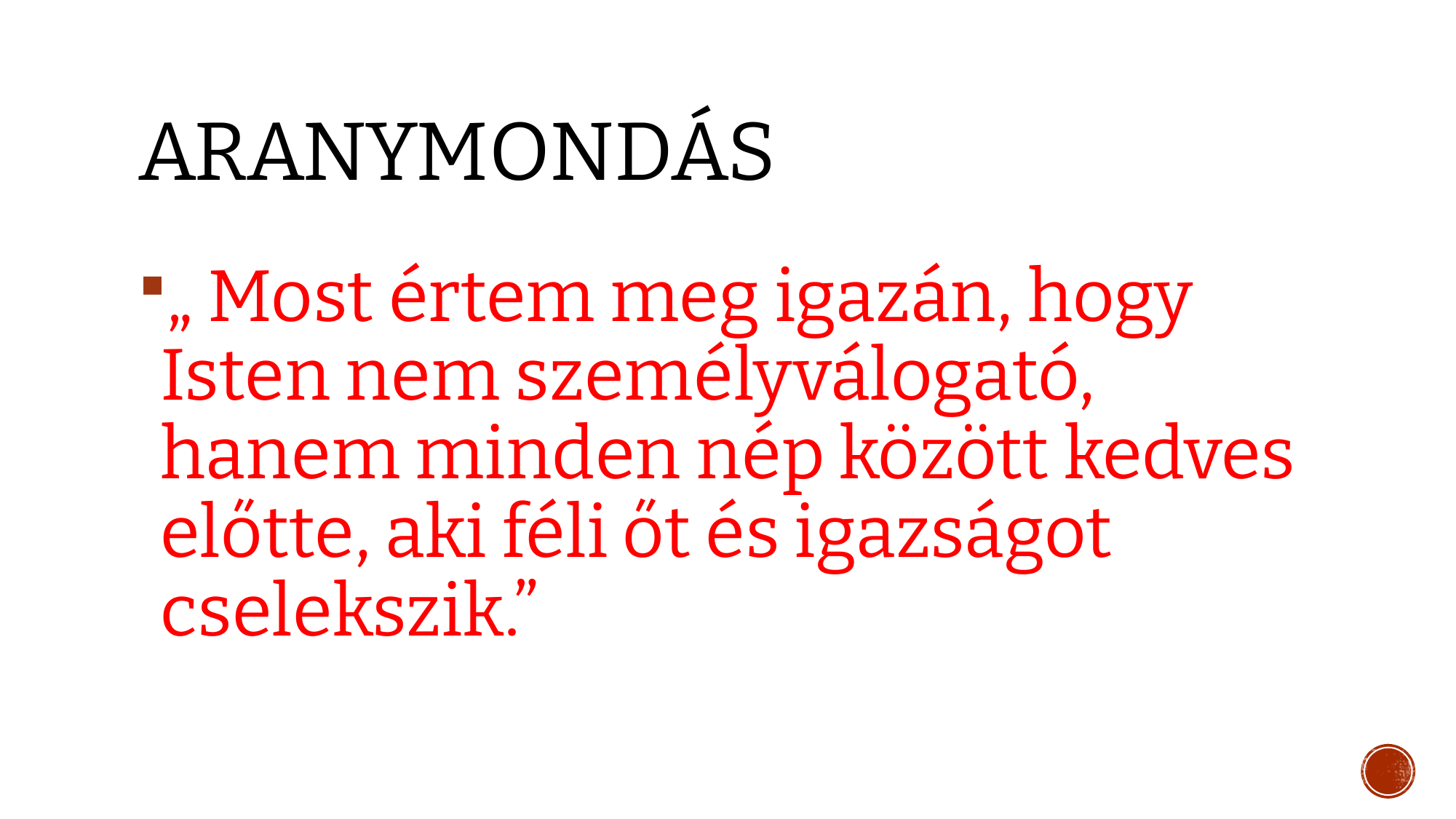

# Aranymondás
„ Most értem meg igazán, hogy Isten nem személyválogató, hanem minden nép között kedves előtte, aki féli őt és igazságot cselekszik.”